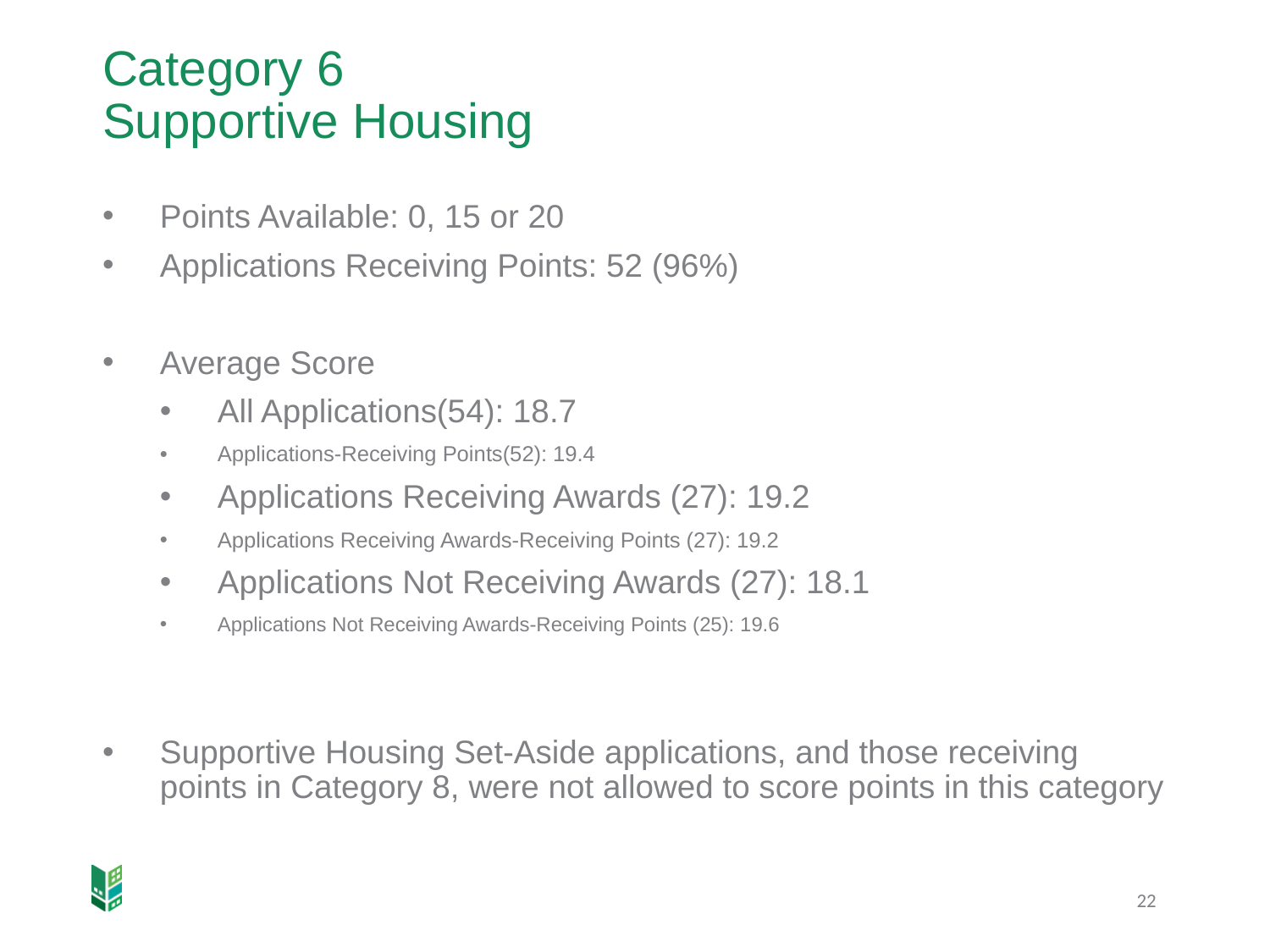

# Category 6 Supportive Housing
Points Available: 0, 15 or 20
Applications Receiving Points: 52 (96%)

Average Score
All Applications(54): 18.7
Applications-Receiving Points(52): 19.4
Applications Receiving Awards (27): 19.2
Applications Receiving Awards-Receiving Points (27): 19.2
Applications Not Receiving Awards (27): 18.1
Applications Not Receiving Awards-Receiving Points (25): 19.6

Supportive Housing Set-Aside applications, and those receiving points in Category 8, were not allowed to score points in this category